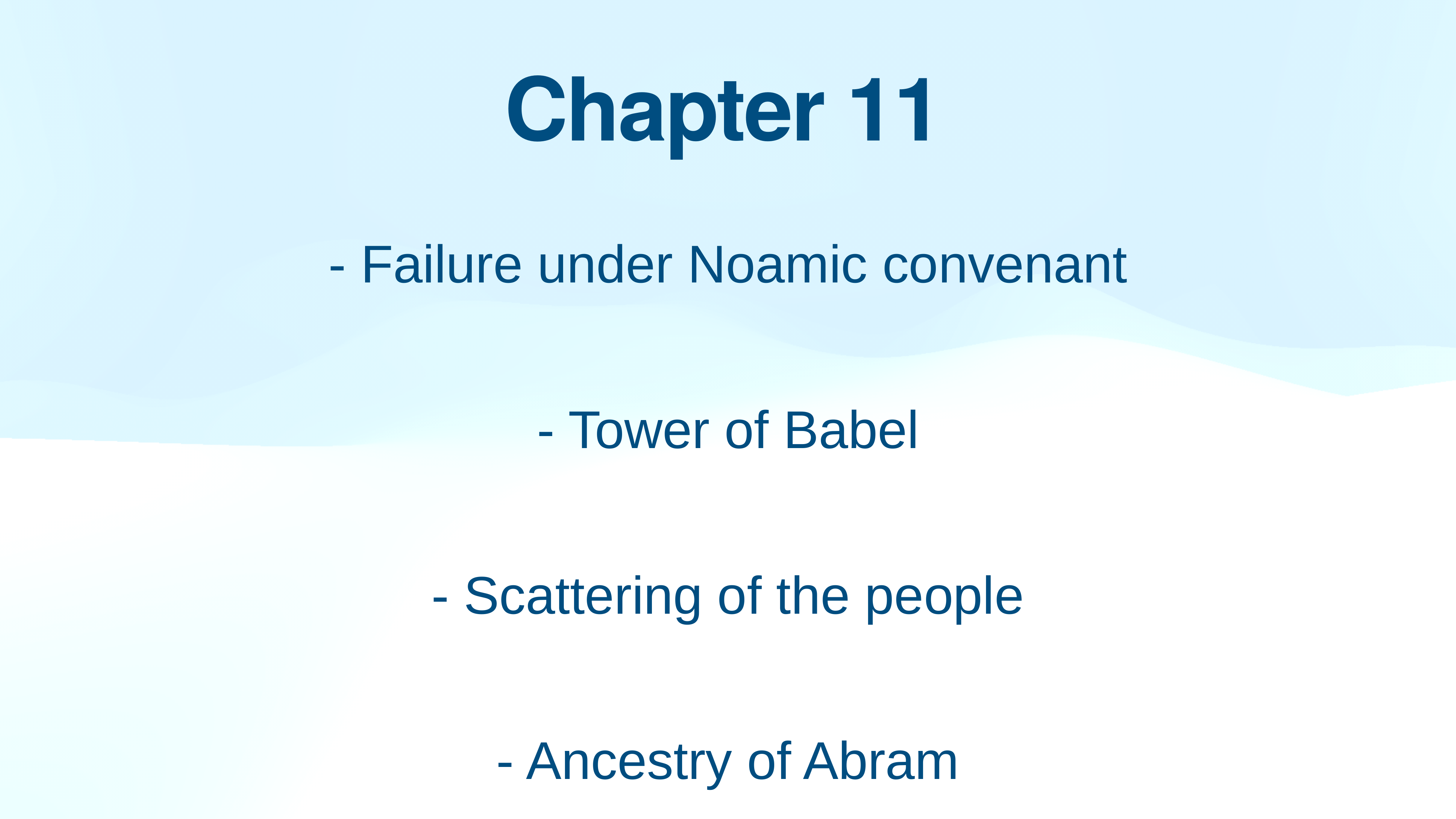

Chapter 11
- Failure under Noamic convenant

- Tower of Babel

- Scattering of the people

- Ancestry of Abram